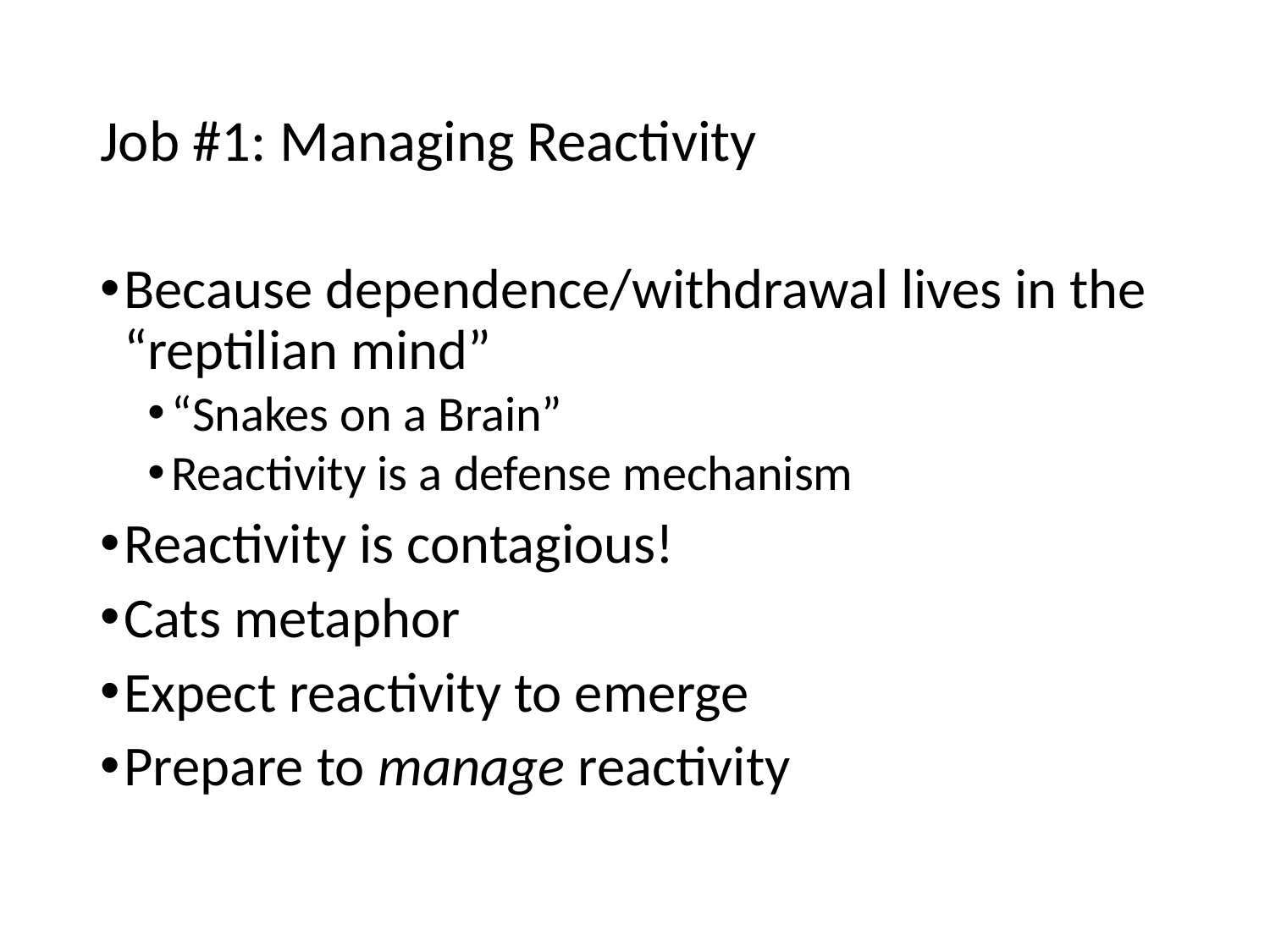

# Job #1: Managing Reactivity
Because dependence/withdrawal lives in the “reptilian mind”
“Snakes on a Brain”
Reactivity is a defense mechanism
Reactivity is contagious!
Cats metaphor
Expect reactivity to emerge
Prepare to manage reactivity